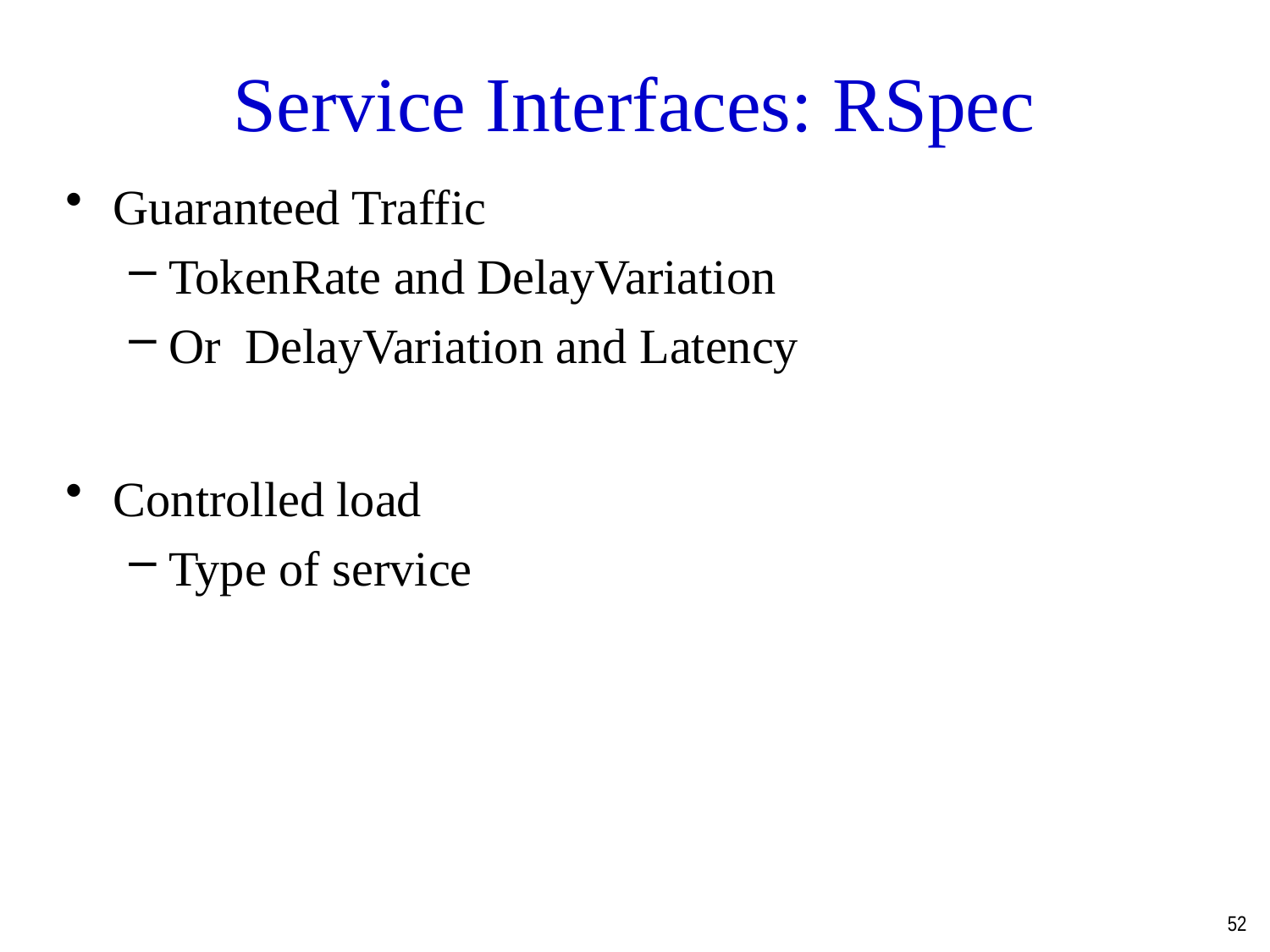

Service Interfaces: RSpec
Guaranteed Traffic
TokenRate and DelayVariation
Or  DelayVariation and Latency

Controlled load
Type of service
52